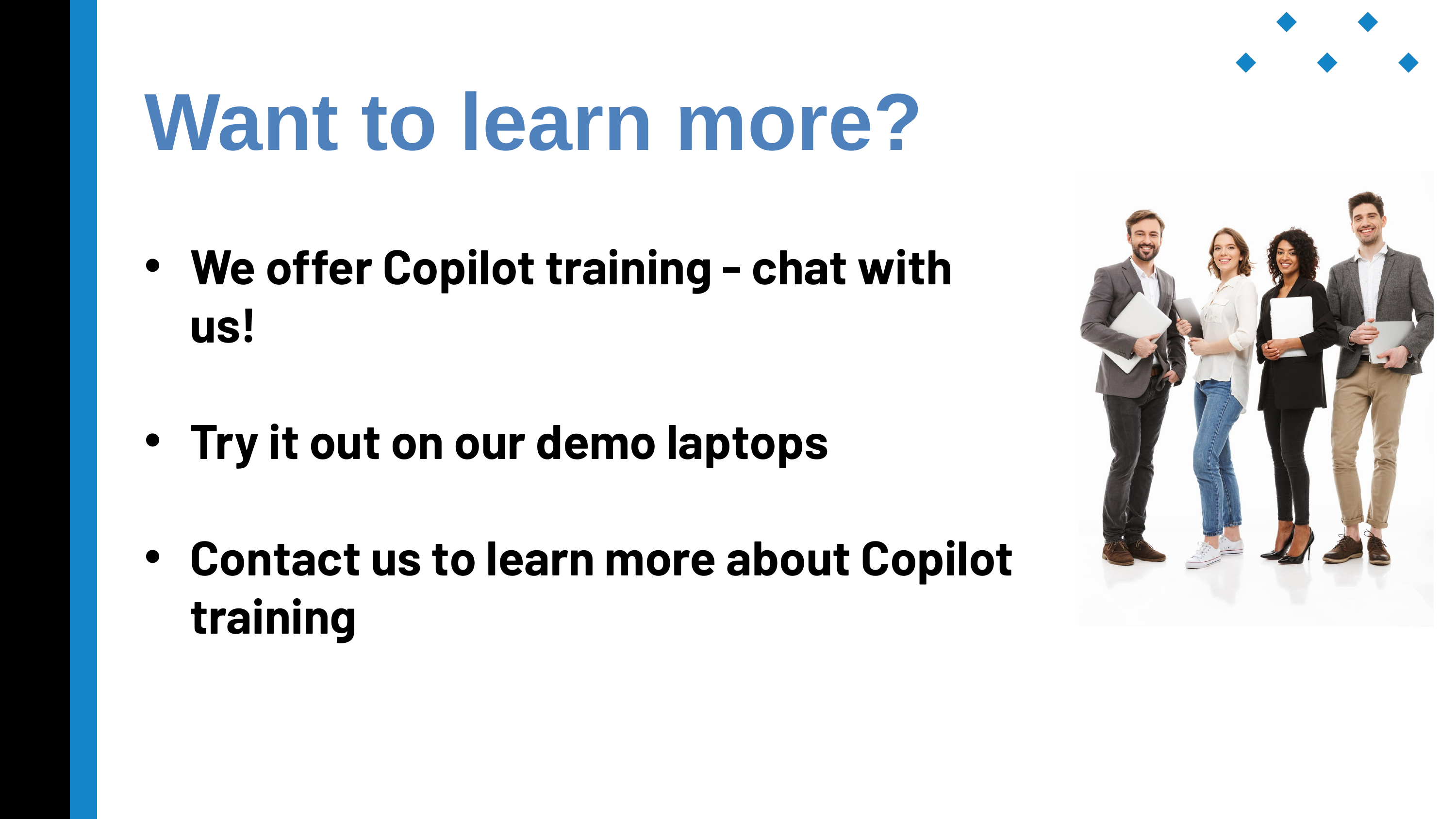

Want to learn more?

We offer Copilot training - chat with us!
Try it out on our demo laptops
Contact us to learn more about Copilot training